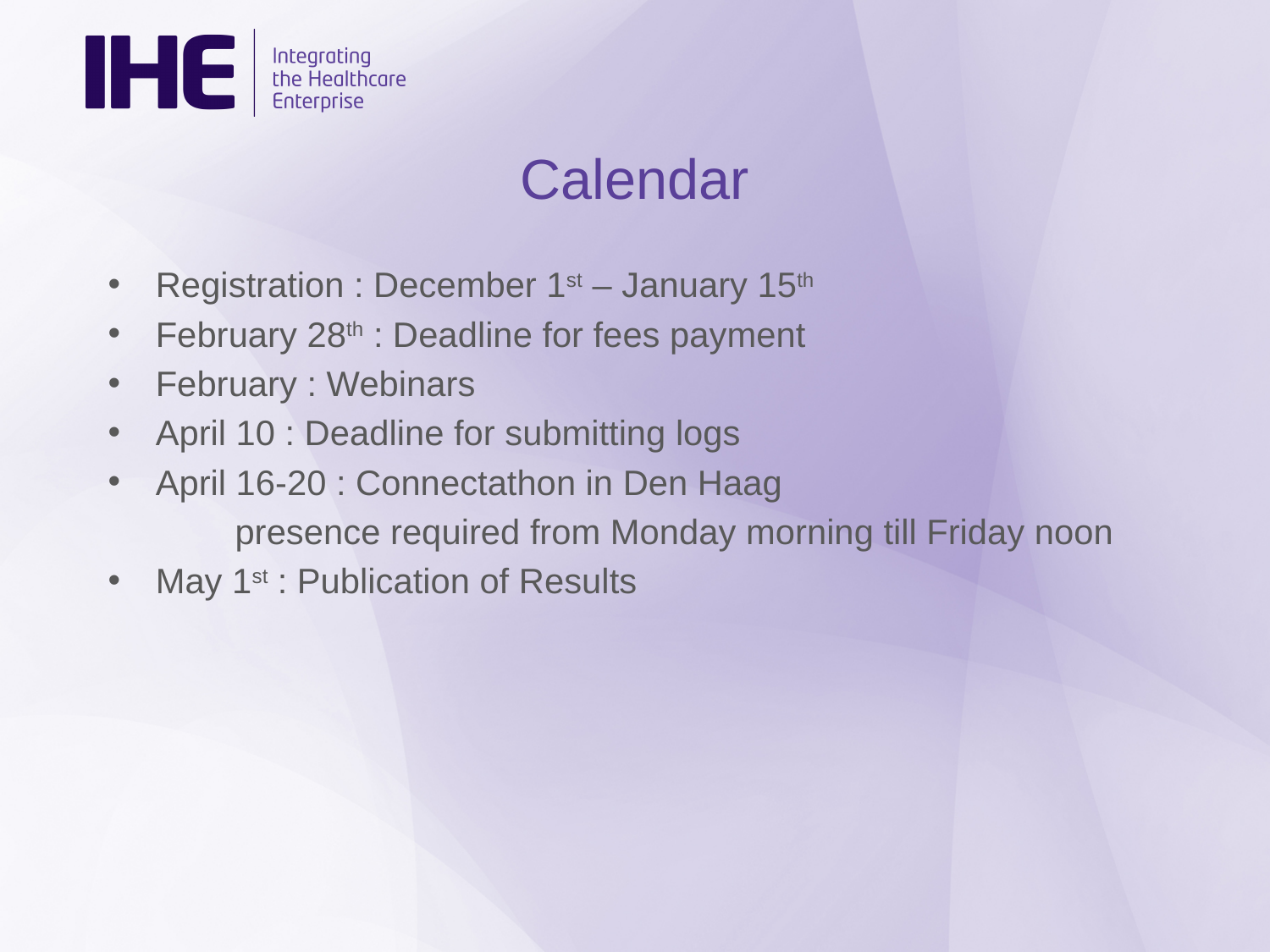

# Calendar
Registration : December 1st – January 15th
February 28th : Deadline for fees payment
February : Webinars
April 10 : Deadline for submitting logs
April 16-20 : Connectathon in Den Haag
	presence required from Monday morning till Friday noon
May 1st : Publication of Results